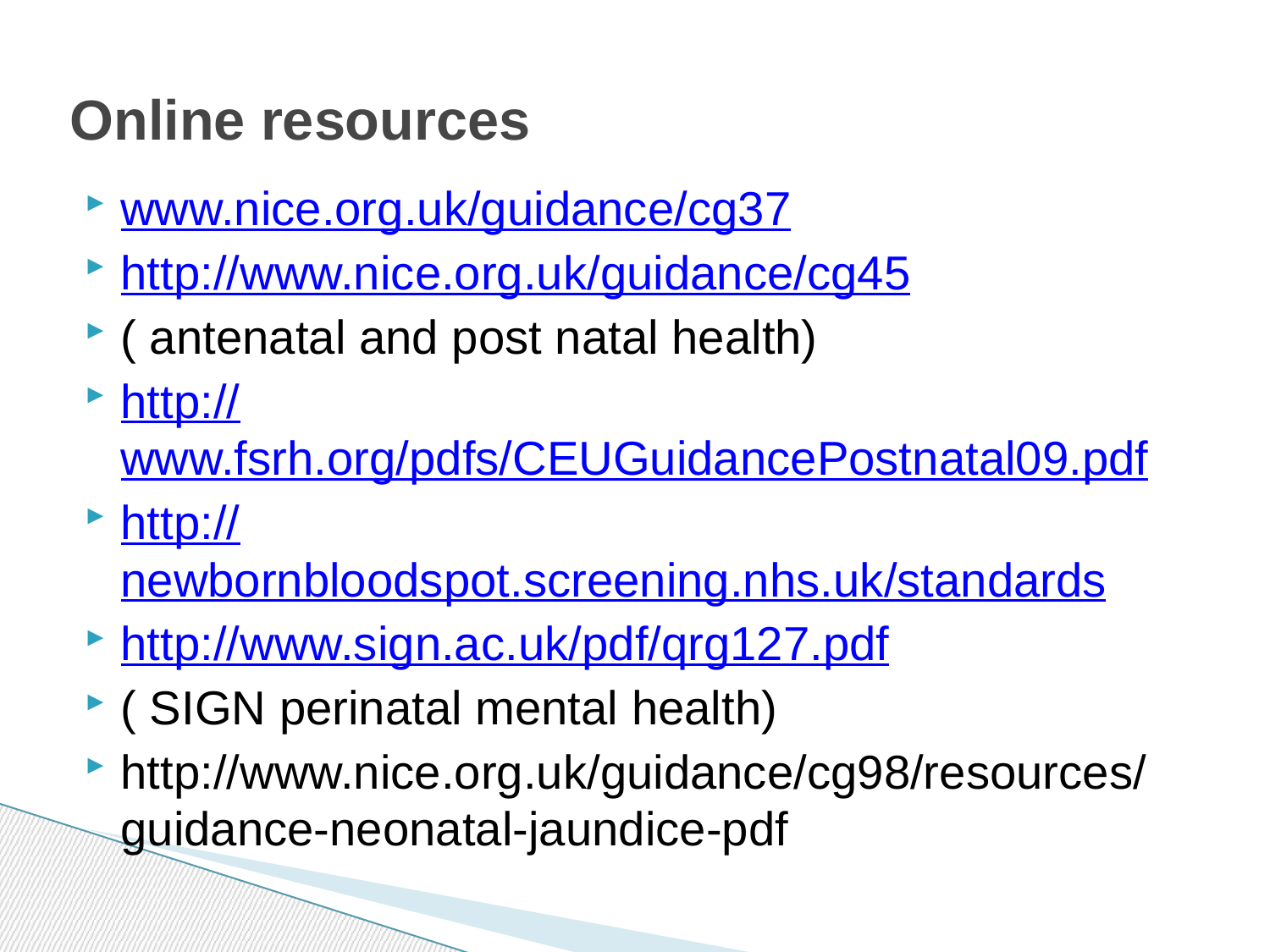

# Online resources
www.nice.org.uk/guidance/cg37
http://www.nice.org.uk/guidance/cg45
( antenatal and post natal health)
http://www.fsrh.org/pdfs/CEUGuidancePostnatal09.pdf
http://newbornbloodspot.screening.nhs.uk/standards
http://www.sign.ac.uk/pdf/qrg127.pdf
( SIGN perinatal mental health)
http://www.nice.org.uk/guidance/cg98/resources/guidance-neonatal-jaundice-pdf